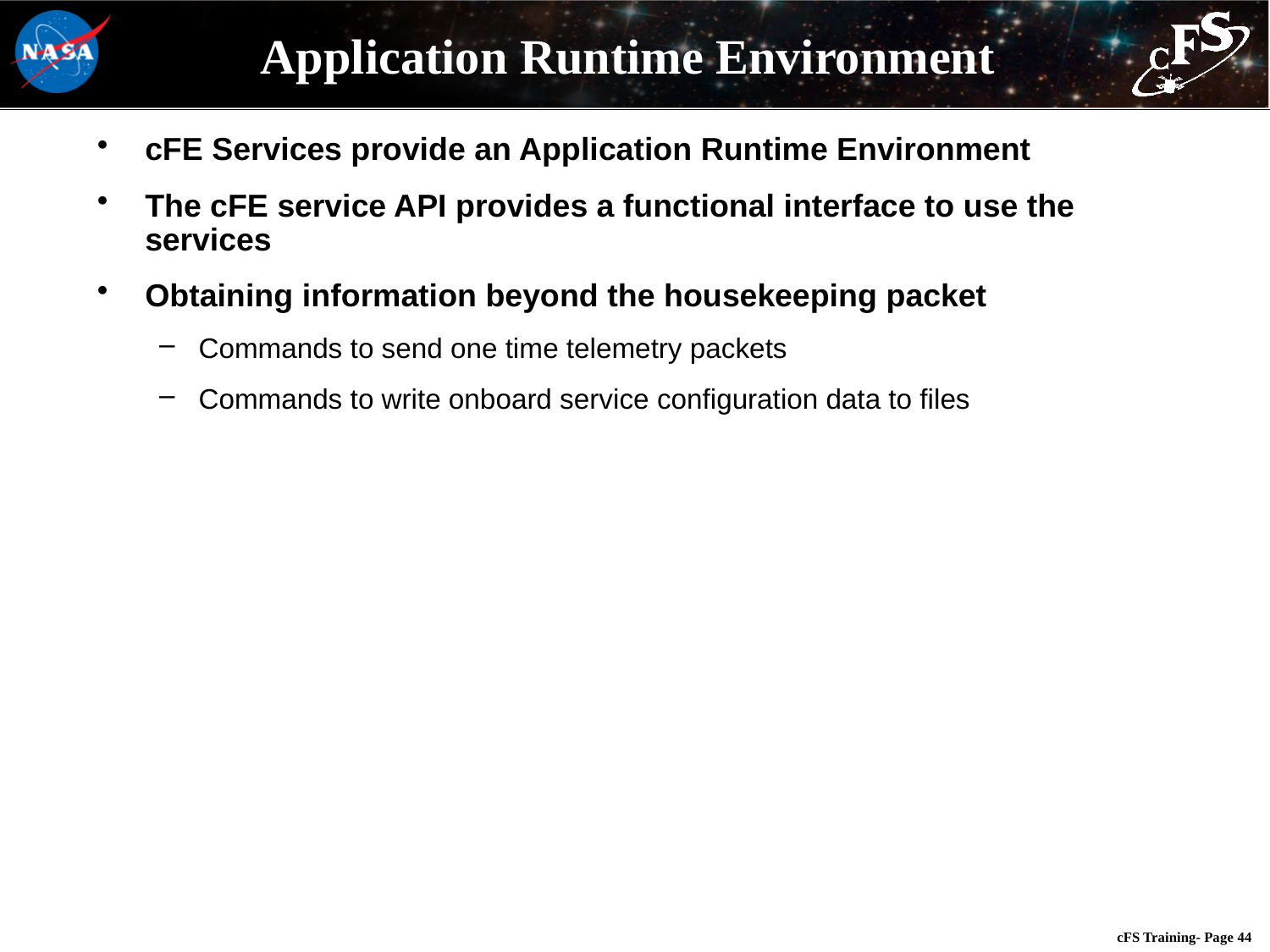

# Application Runtime Environment
cFE Services provide an Application Runtime Environment
The cFE service API provides a functional interface to use the services
Obtaining information beyond the housekeeping packet
Commands to send one time telemetry packets
Commands to write onboard service configuration data to files